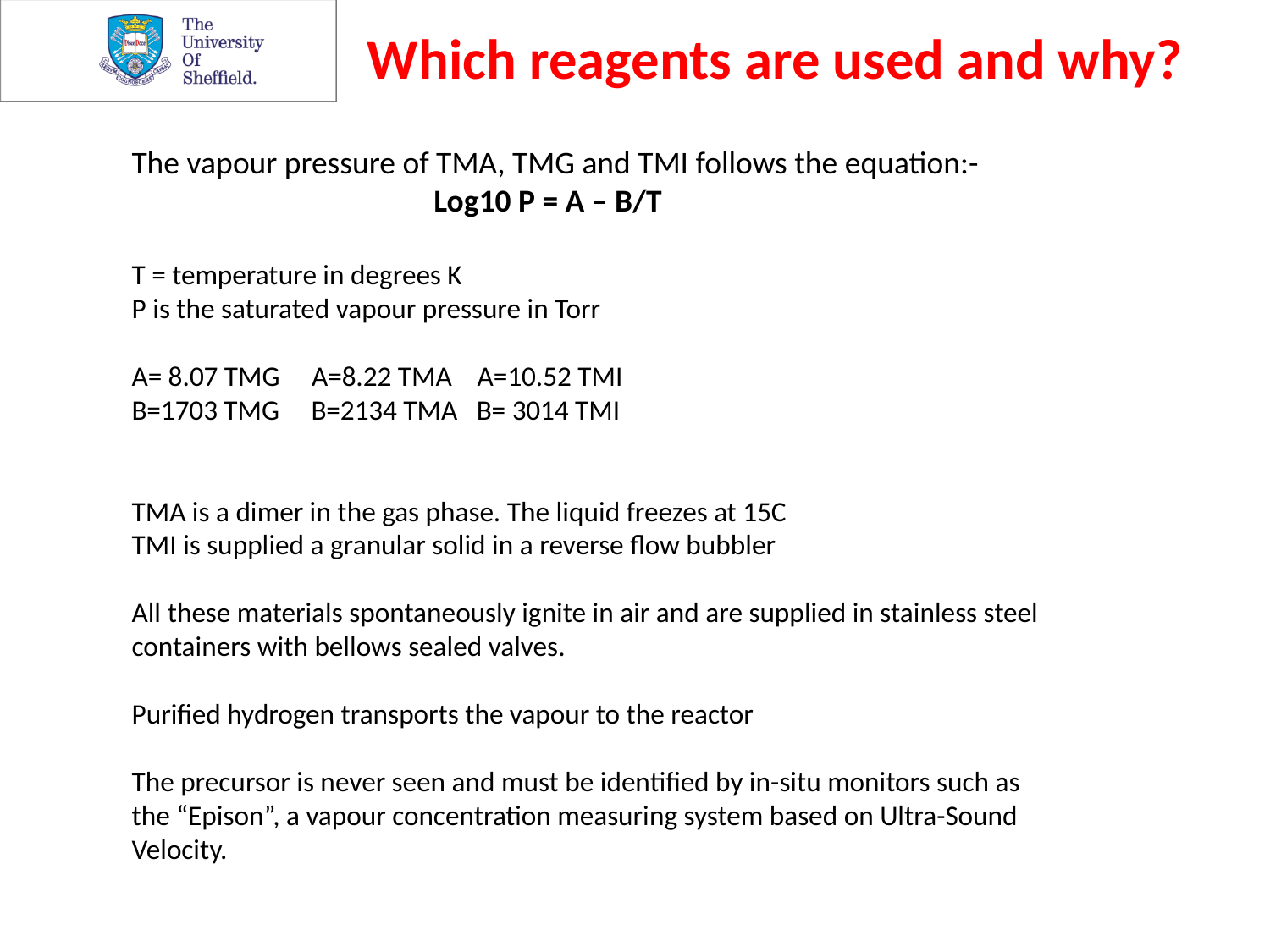

Which reagents are used and why?

The vapour pressure of TMA, TMG and TMI follows the equation:-
                                          Log10 P = A – B/T

T = temperature in degrees K
P is the saturated vapour pressure in Torr

A= 8.07 TMG     A=8.22 TMA    A=10.52 TMI
B=1703 TMG     B=2134 TMA   B= 3014 TMI

TMA is a dimer in the gas phase. The liquid freezes at 15C
TMI is supplied a granular solid in a reverse flow bubbler

All these materials spontaneously ignite in air and are supplied in stainless steel
containers with bellows sealed valves.

Purified hydrogen transports the vapour to the reactor

The precursor is never seen and must be identified by in-situ monitors such as
the “Epison”, a vapour concentration measuring system based on Ultra-Sound
Velocity.